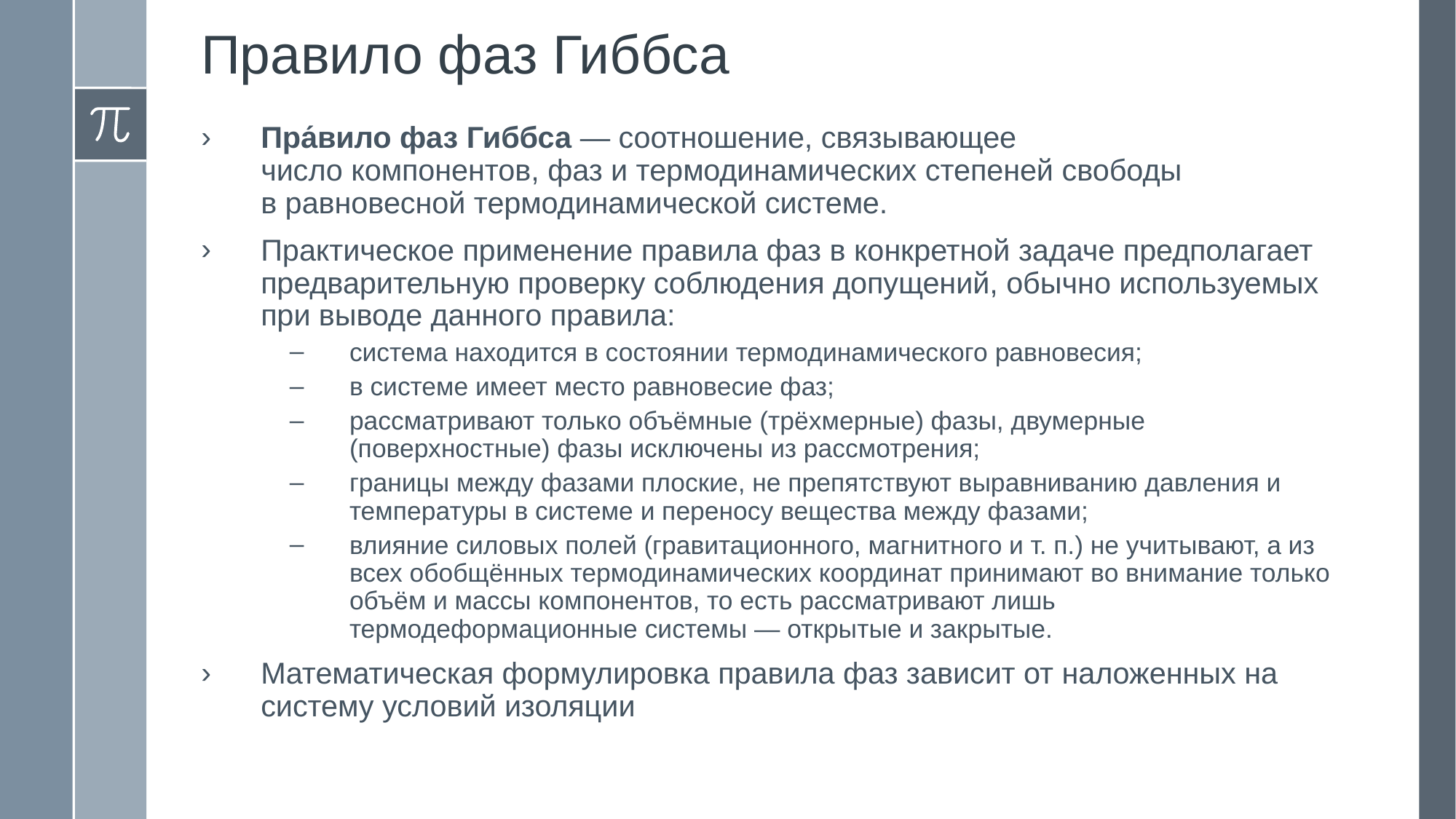

Правило фаз Гиббса
Пра́вило фаз Гиббса — соотношение, связывающее число компонентов, фаз и термодинамических степеней свободы в равновесной термодинамической системе.
Практическое применение правила фаз в конкретной задаче предполагает предварительную проверку соблюдения допущений, обычно используемых при выводе данного правила:
система находится в состоянии термодинамического равновесия;
в системе имеет место равновесие фаз;
рассматривают только объёмные (трёхмерные) фазы, двумерные (поверхностные) фазы исключены из рассмотрения;
границы между фазами плоские, не препятствуют выравниванию давления и температуры в системе и переносу вещества между фазами;
влияние силовых полей (гравитационного, магнитного и т. п.) не учитывают, а из всех обобщённых термодинамических координат принимают во внимание только объём и массы компонентов, то есть рассматривают лишь термодеформационные системы — открытые и закрытые.
Математическая формулировка правила фаз зависит от наложенных на систему условий изоляции